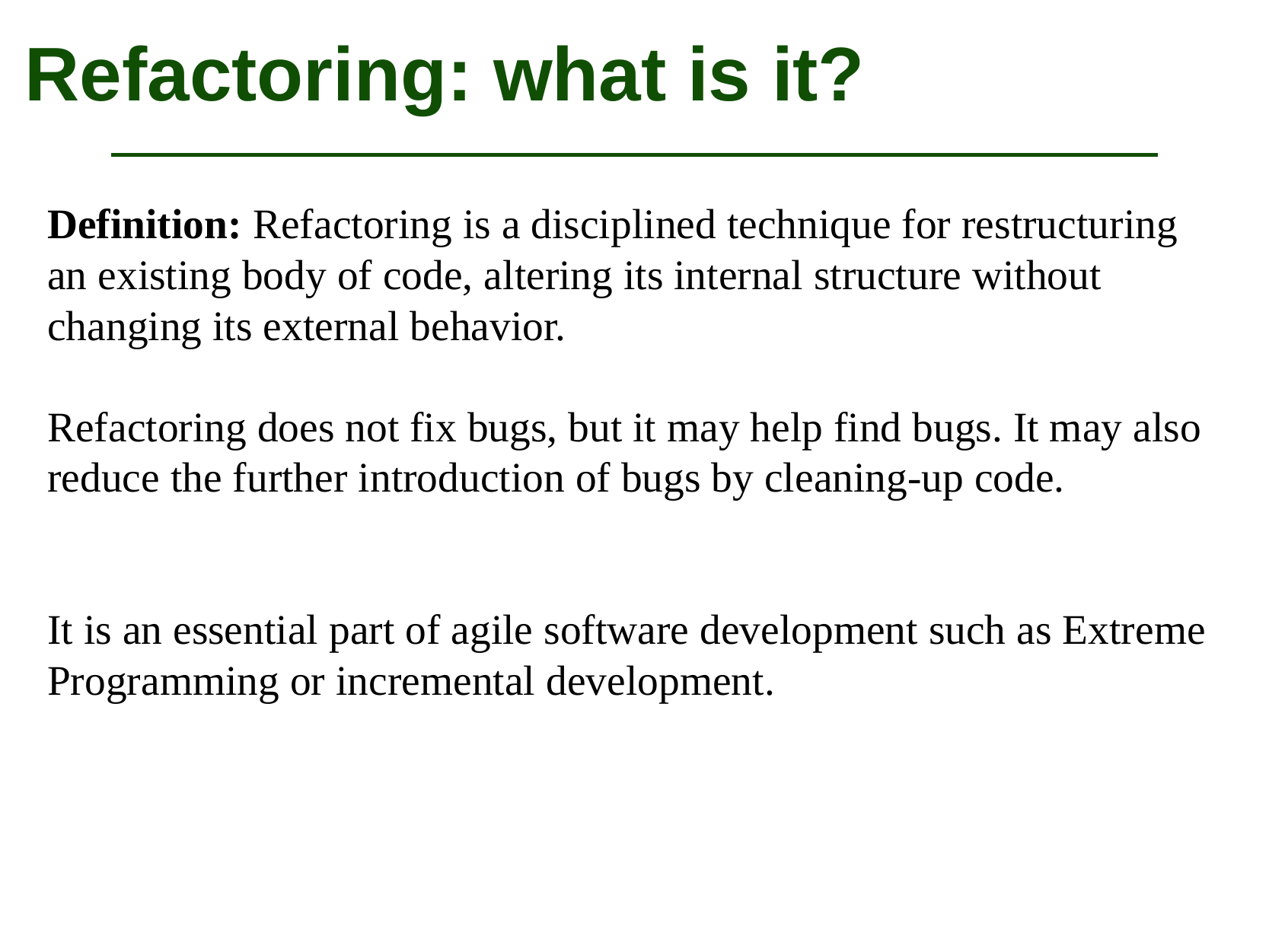

SOEN 6441 - Advanced Programming Practices
39
# Refactoring: what is it?
Definition: Refactoring is a disciplined technique for restructuring an existing body of code, altering its internal structure without changing its external behavior.

Refactoring does not fix bugs, but it may help find bugs. It may also reduce the further introduction of bugs by cleaning-up code.

It is an essential part of agile software development such as Extreme Programming or incremental development.
Joey Paquet, 2006-2014